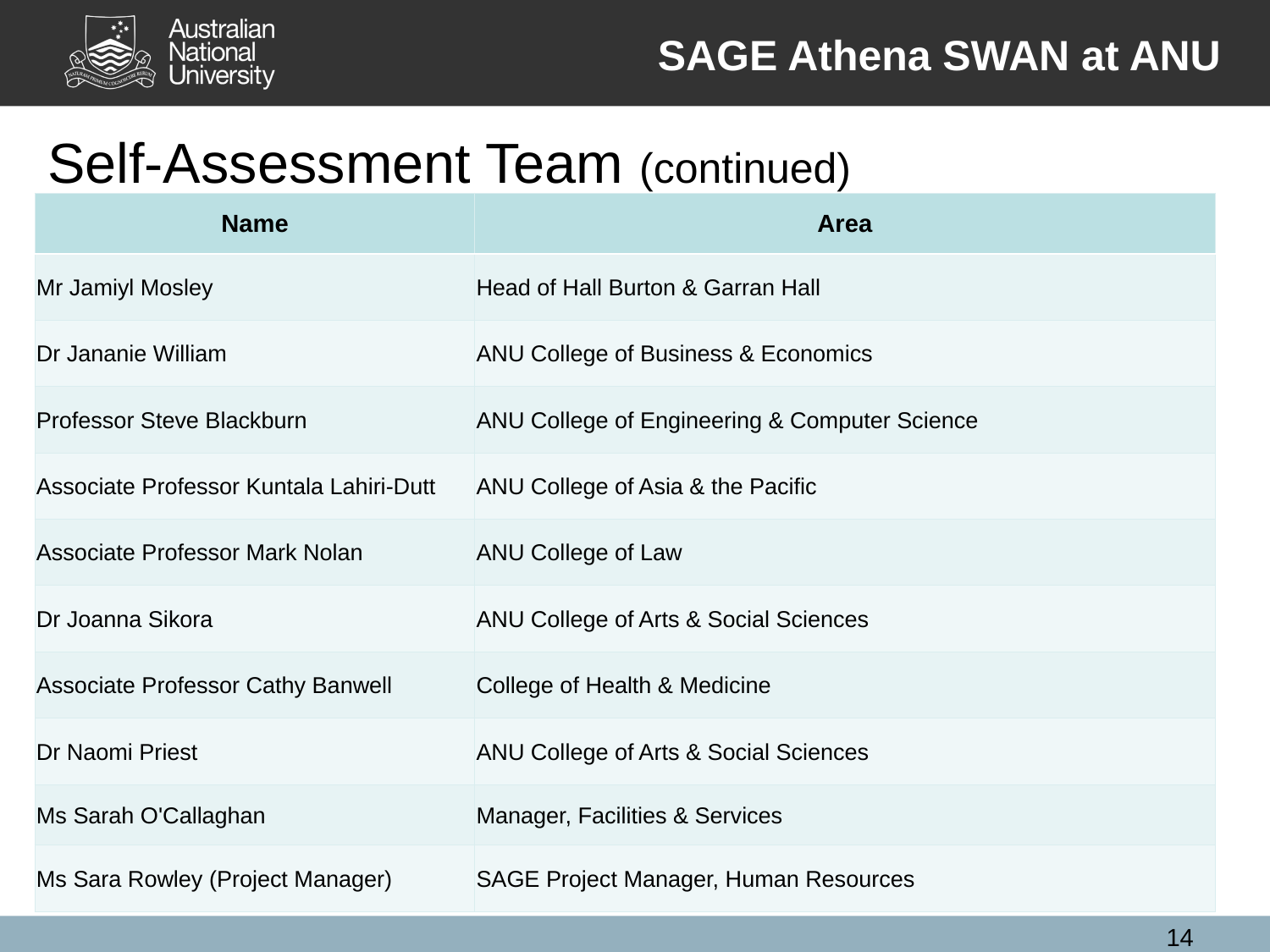

SAGE Athena SWAN at ANU
Self-Assessment Team (continued)
| Name | Area |
| --- | --- |
| Mr Jamiyl Mosley | Head of Hall Burton & Garran Hall |
| Dr Jananie William | ANU College of Business & Economics |
| Professor Steve Blackburn | ANU College of Engineering & Computer Science |
| Associate Professor Kuntala Lahiri-Dutt | ANU College of Asia & the Pacific |
| Associate Professor Mark Nolan | ANU College of Law |
| Dr Joanna Sikora | ANU College of Arts & Social Sciences |
| Associate Professor Cathy Banwell | College of Health & Medicine |
| Dr Naomi Priest | ANU College of Arts & Social Sciences |
| Ms Sarah O'Callaghan | Manager, Facilities & Services |
| Ms Sara Rowley (Project Manager) | SAGE Project Manager, Human Resources |
14